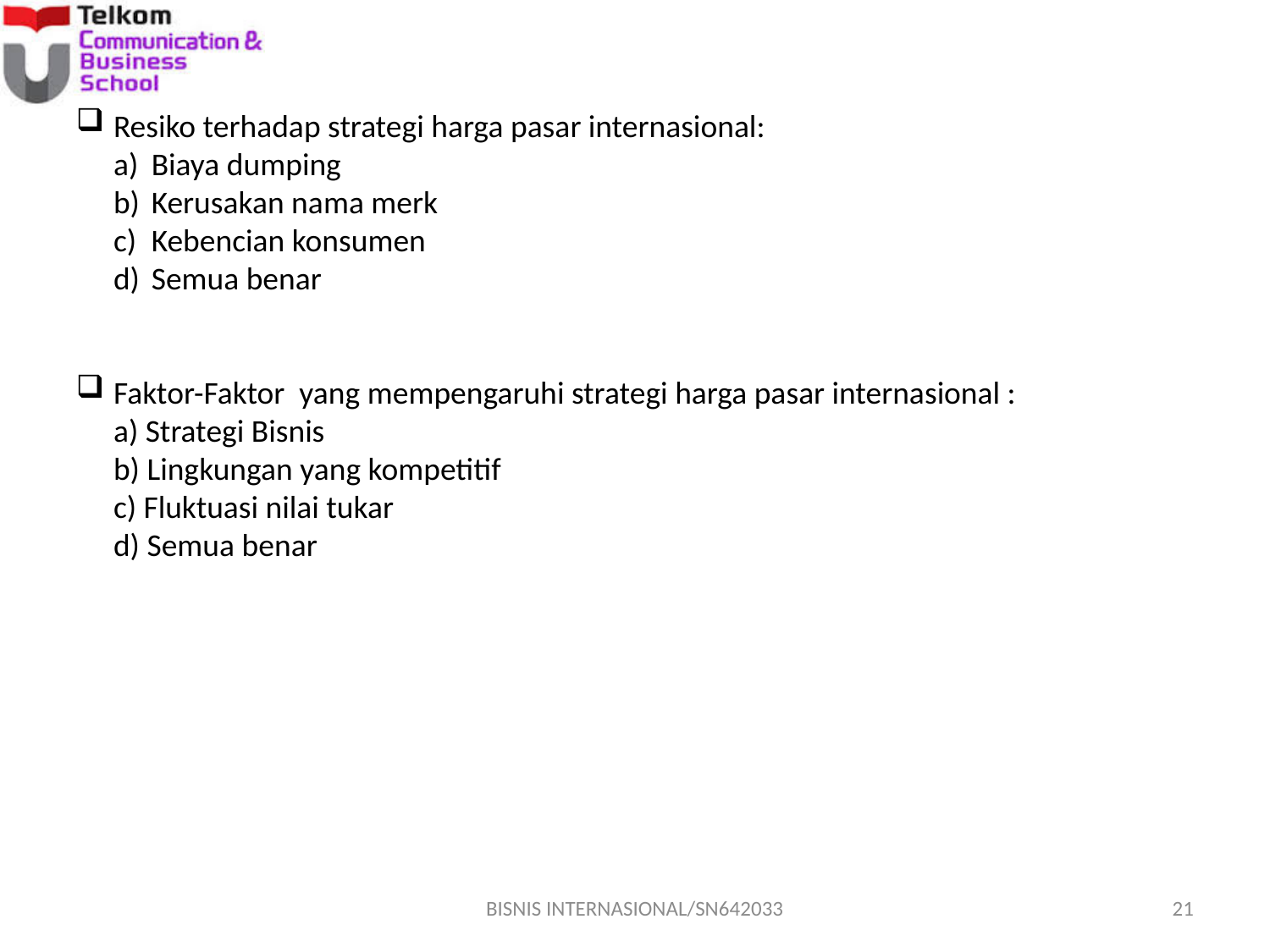

Resiko terhadap strategi harga pasar internasional:
Biaya dumping
Kerusakan nama merk
Kebencian konsumen
Semua benar

Faktor-Faktor  yang mempengaruhi strategi harga pasar internasional :
a) Strategi Bisnis
b) Lingkungan yang kompetitif
c) Fluktuasi nilai tukar
d) Semua benar

BISNIS INTERNASIONAL/SN642033
21